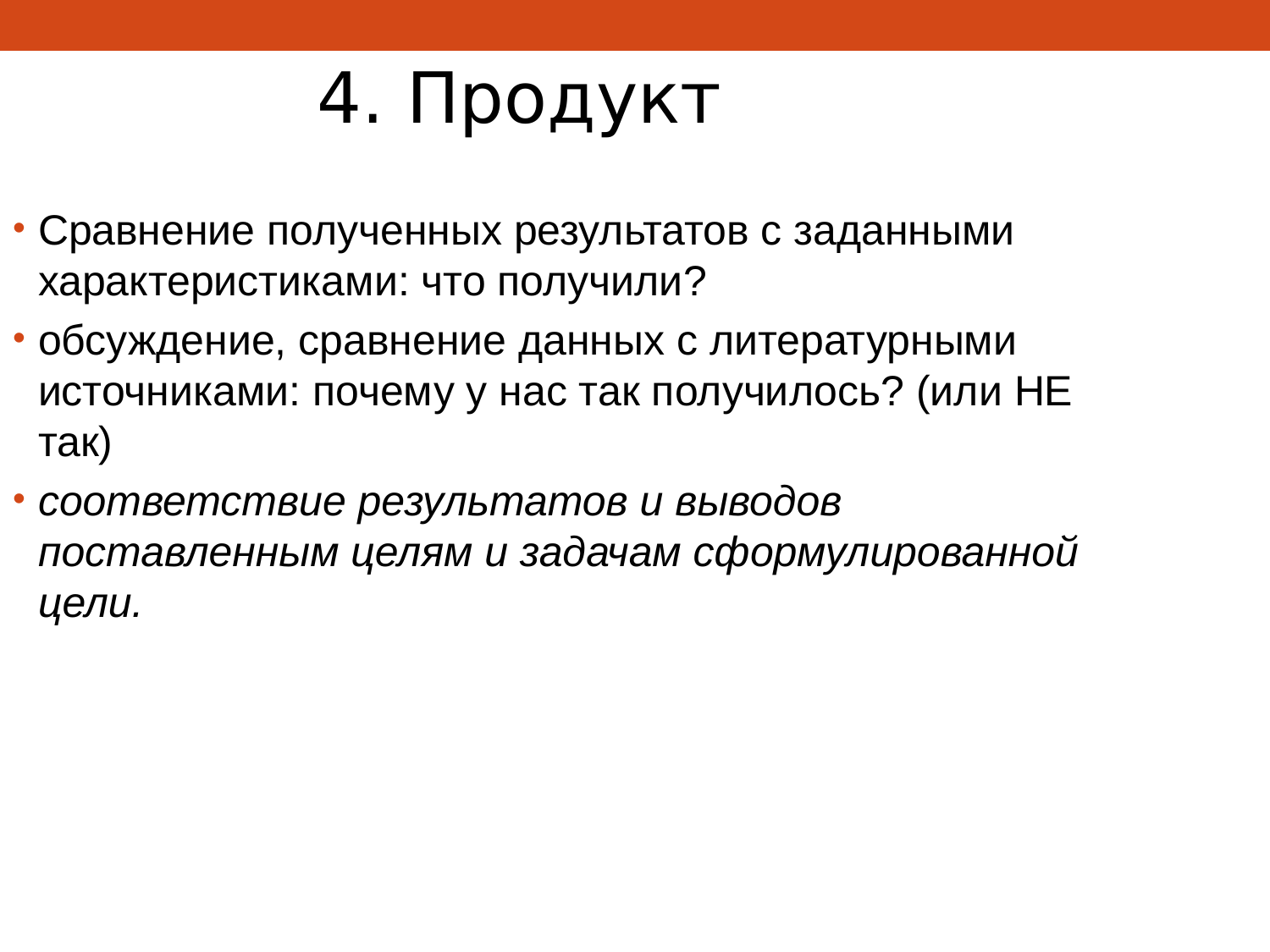

4. Продукт
Сравнение полученных результатов с заданными характеристиками: что получили?
обсуждение, сравнение данных с литературными источниками: почему у нас так получилось? (или НЕ так)
соответствие результатов и выводов поставленным целям и задачам сформулированной цели.